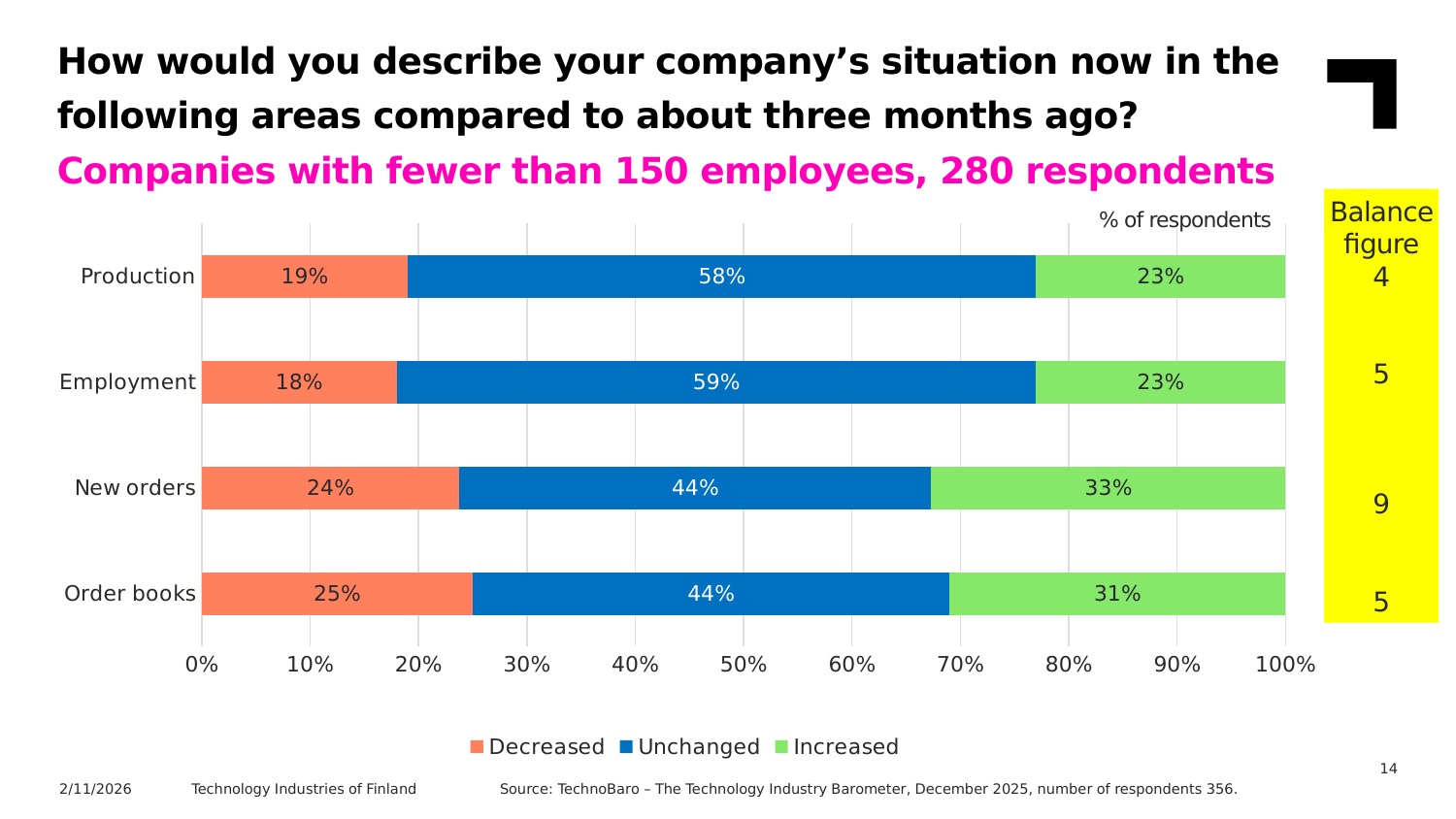

How would you describe your company’s situation now in the following areas compared to about three months ago? Companies with fewer than 150 employees, 280 respondents
Balance figure
4

5

9

5

### Chart

| Category | Decreased | Unchanged | Increased |
|---|---|---|---|
| Order books | 0.25 | 0.44 | 0.31 |
| New orders | 0.24 | 0.44 | 0.33 |
| Employment | 0.18 | 0.59 | 0.23 |
| Production | 0.19 | 0.58 | 0.23 |
% of respondents
14
2/11/2026
Technology Industries of Finland
Source: TechnoBaro – The Technology Industry Barometer, December 2025, number of respondents 356.